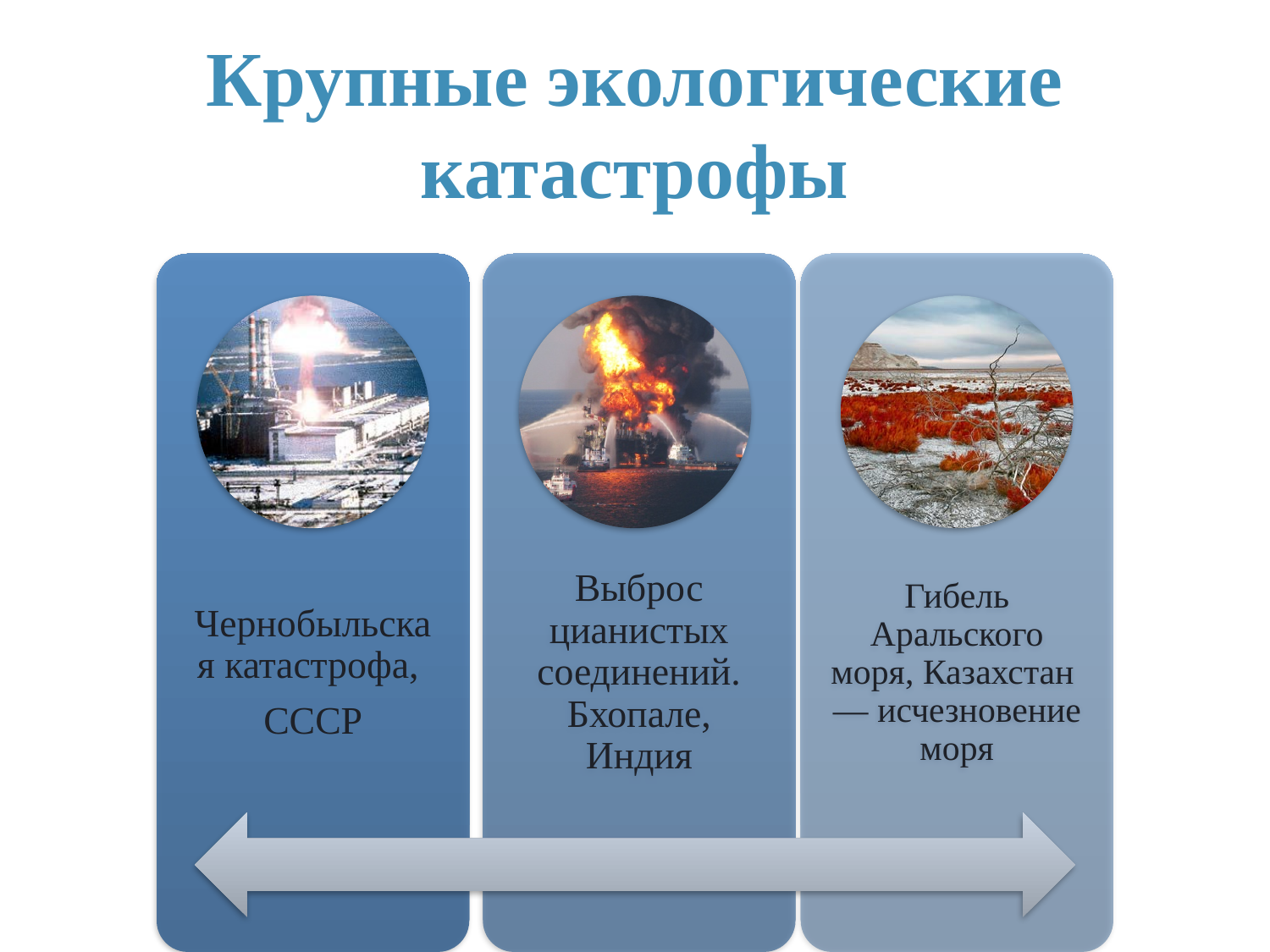

# Крупные экологические катастрофы
Чернобыльская катастрофа,
СССР
Выброс цианистых соединений. Бхопале, Индия
Гибель Аральского моря, Казахстан — исчезновение моря